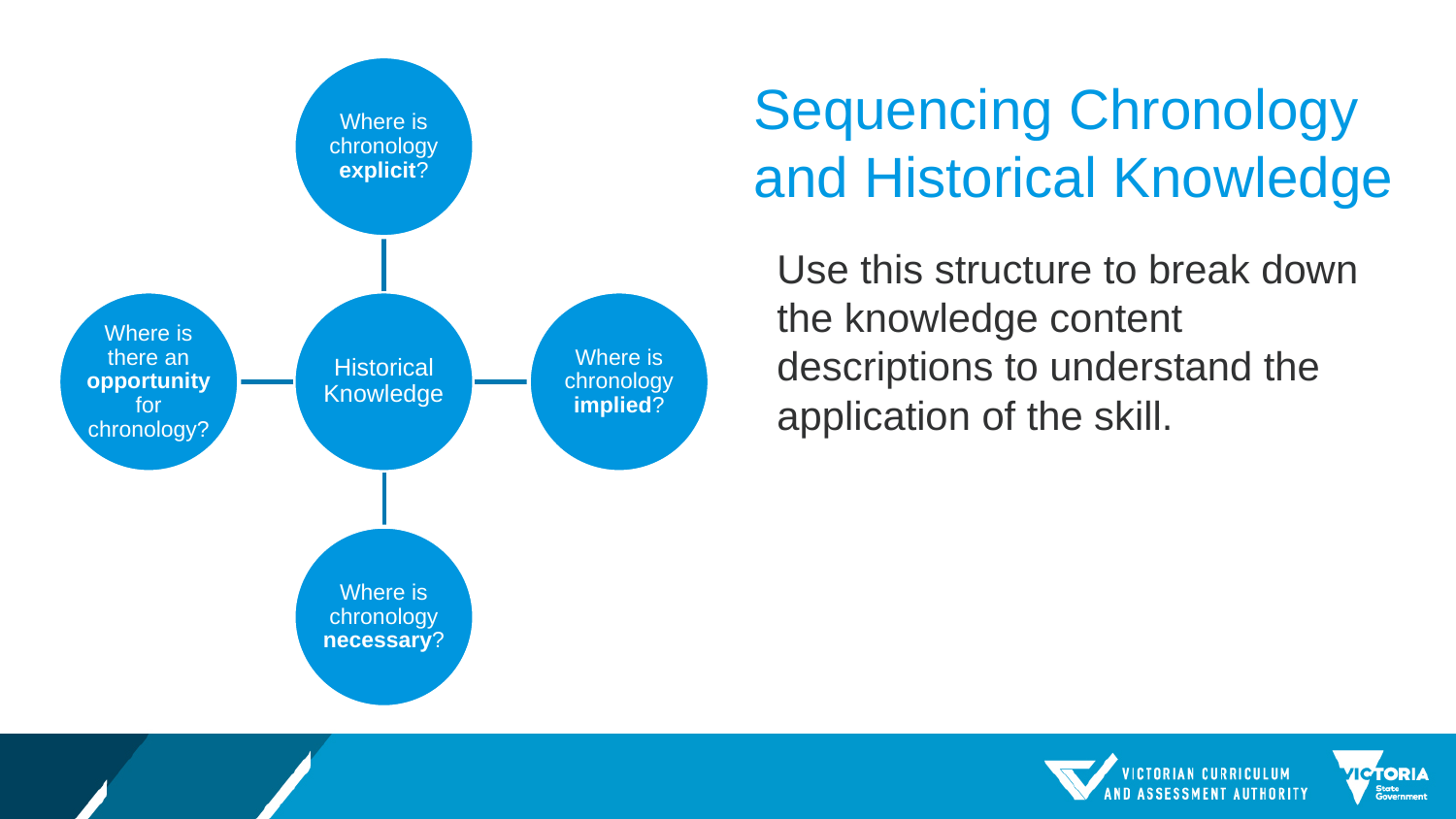

Historical Knowledge

Where is chronology explicit?

Where is chronology implied?

Where is chronology necessary?

Where is there an opportunity for chronology?
# Sequencing Chronology and Historical Knowledge
Use this structure to break down the knowledge content descriptions to understand the application of the skill.